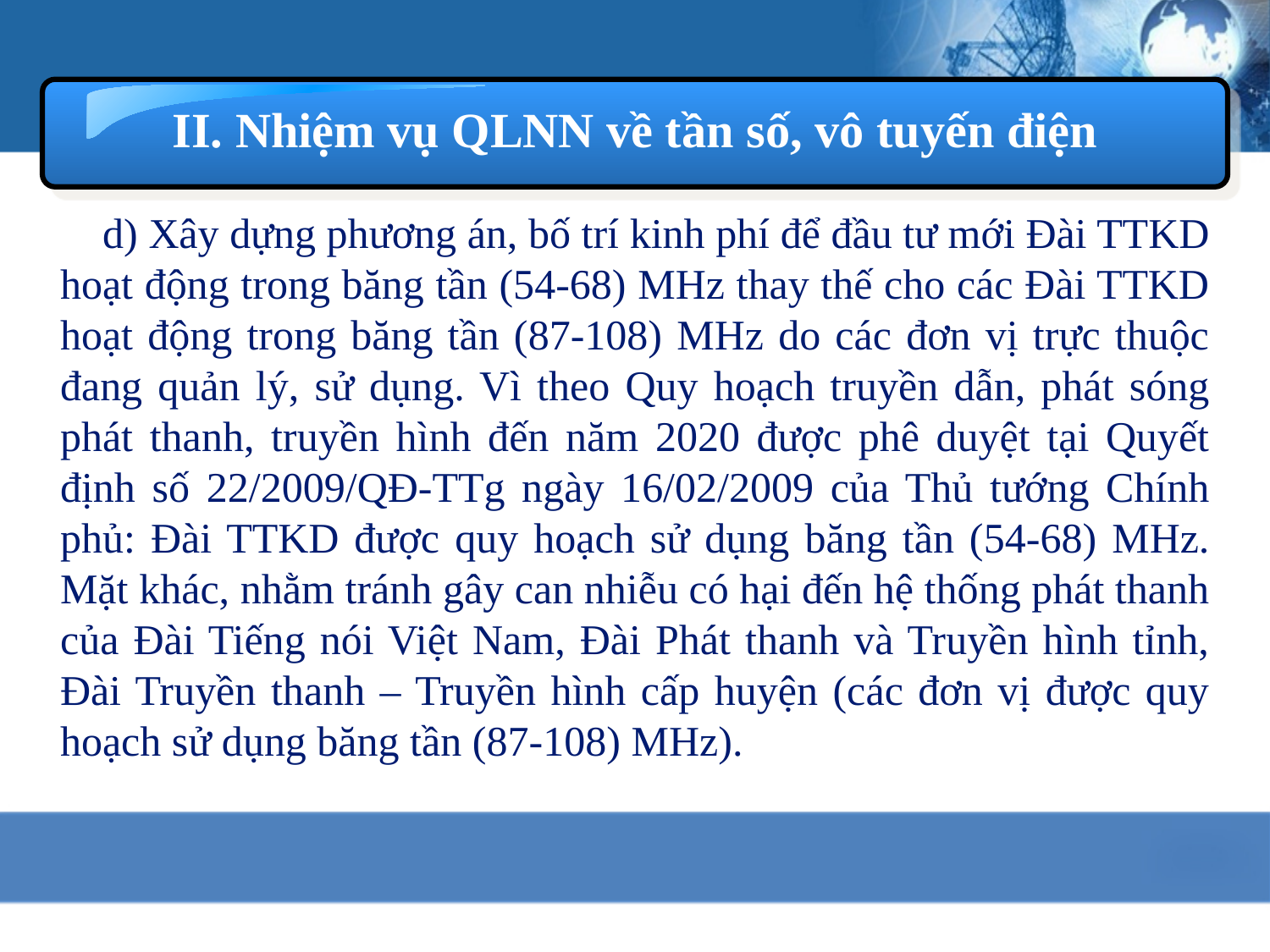

II. Nhiệm vụ QLNN về tần số, vô tuyến điện
    d) Xây dựng phương án, bố trí kinh phí để đầu tư mới Đài TTKD hoạt động trong băng tần (54-68) MHz thay thế cho các Đài TTKD hoạt động trong băng tần (87-108) MHz do các đơn vị trực thuộc đang quản lý, sử dụng. Vì theo Quy hoạch truyền dẫn, phát sóng phát thanh, truyền hình đến năm 2020 được phê duyệt tại Quyết định số 22/2009/QĐ-TTg ngày 16/02/2009 của Thủ tướng Chính phủ: Đài TTKD được quy hoạch sử dụng băng tần (54-68) MHz. Mặt khác, nhằm tránh gây can nhiễu có hại đến hệ thống phát thanh của Đài Tiếng nói Việt Nam, Đài Phát thanh và Truyền hình tỉnh, Đài Truyền thanh – Truyền hình cấp huyện (các đơn vị được quy hoạch sử dụng băng tần (87-108) MHz).